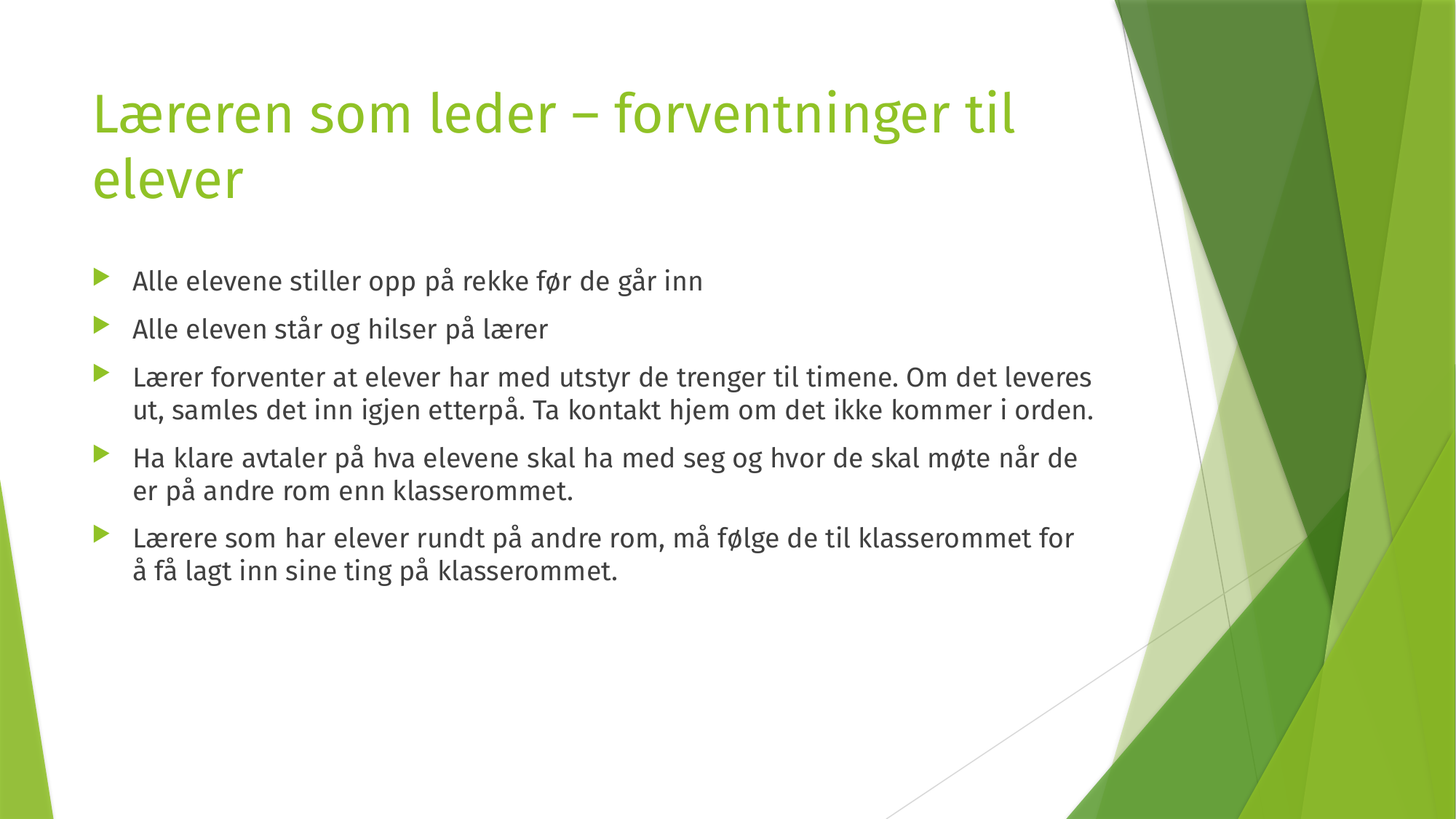

# Læreren som leder – forventninger til elever
Alle elevene stiller opp på rekke før de går inn
Alle eleven står og hilser på lærer
Lærer forventer at elever har med utstyr de trenger til timene. Om det leveres ut, samles det inn igjen etterpå. Ta kontakt hjem om det ikke kommer i orden.
Ha klare avtaler på hva elevene skal ha med seg og hvor de skal møte når de er på andre rom enn klasserommet.
Lærere som har elever rundt på andre rom, må følge de til klasserommet for å få lagt inn sine ting på klasserommet.